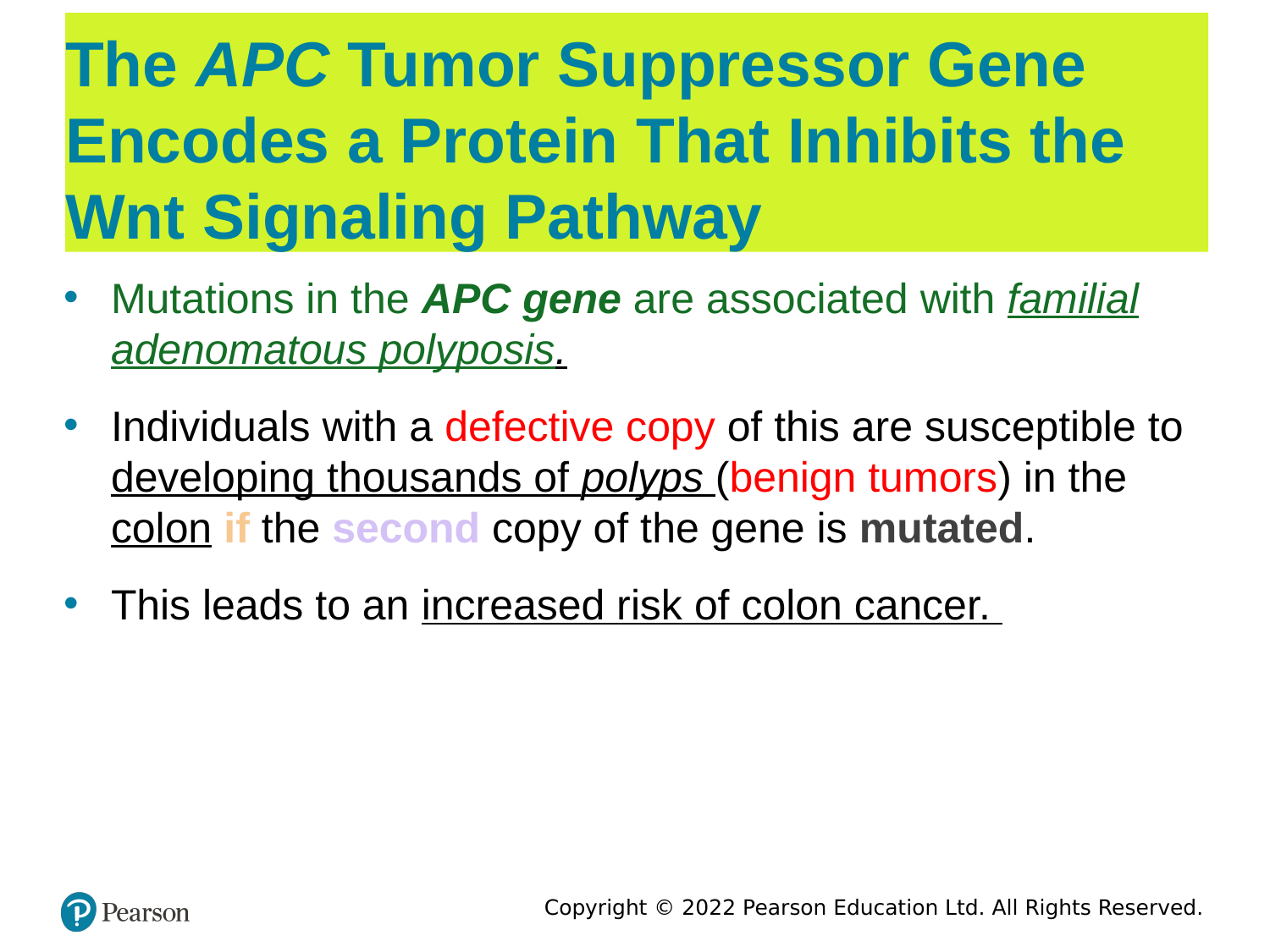

# The APC Tumor Suppressor Gene Encodes a Protein That Inhibits the Wnt Signaling Pathway
Mutations in the APC gene are associated with familial adenomatous polyposis.
Individuals with a defective copy of this are susceptible to developing thousands of polyps (benign tumors) in the colon if the second copy of the gene is mutated.
This leads to an increased risk of colon cancer.